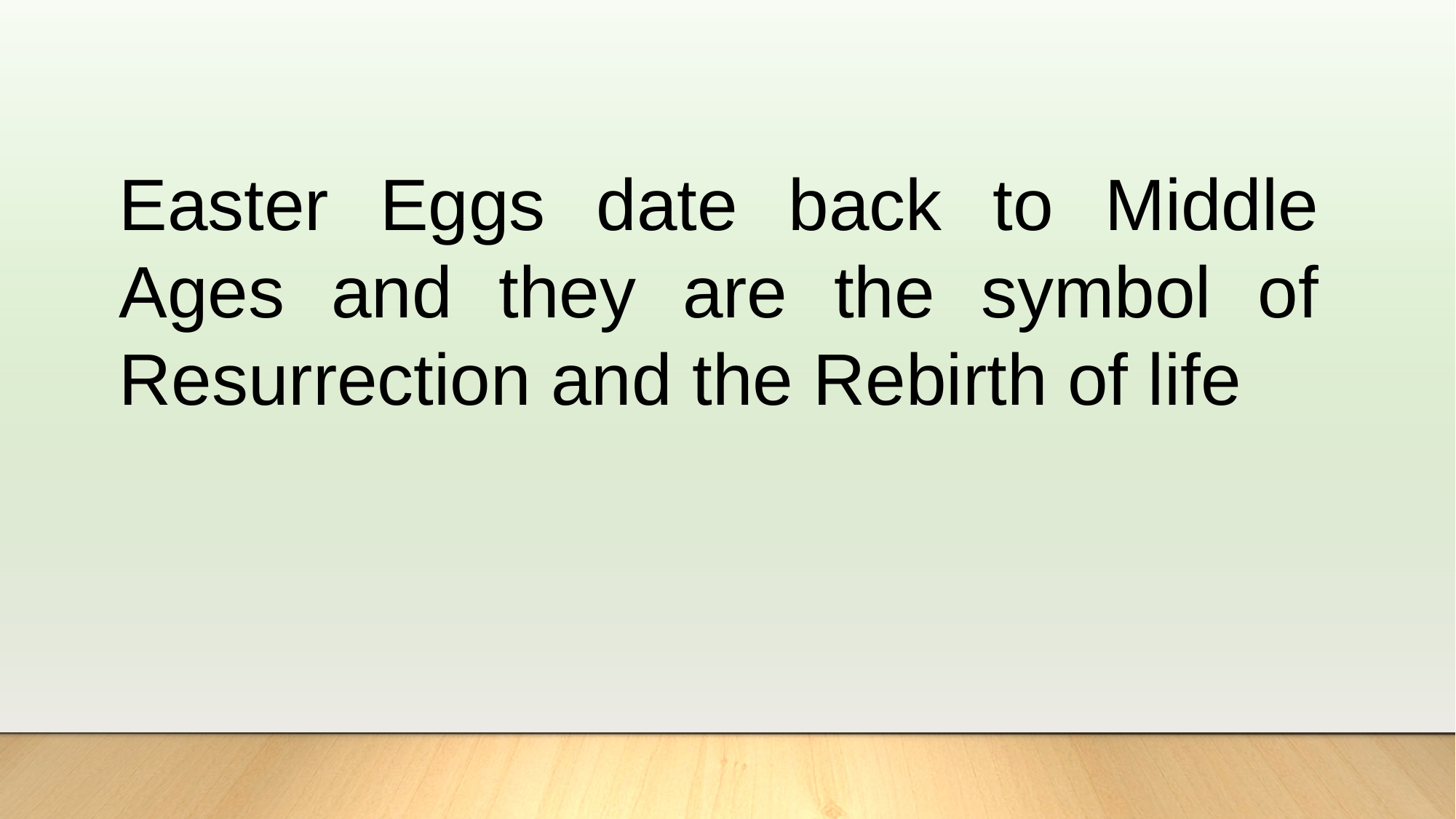

Easter Eggs date back to Middle Ages and they are the symbol of Resurrection and the Rebirth of life